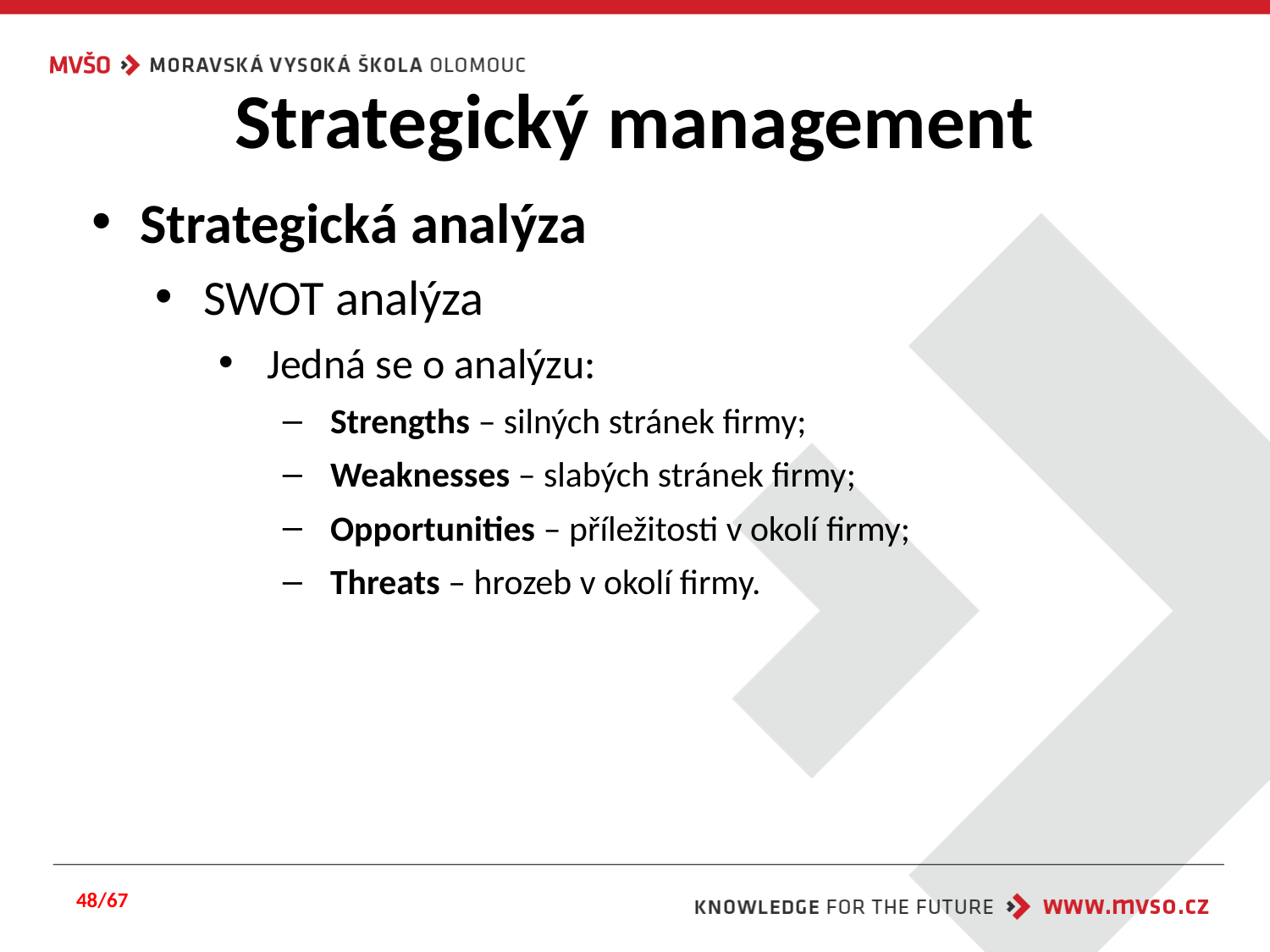

# Strategický management
Strategická analýza
SWOT analýza
Jedná se o analýzu:
Strengths – silných stránek firmy;
Weaknesses – slabých stránek firmy;
Opportunities – příležitosti v okolí firmy;
Threats – hrozeb v okolí firmy.

48/67